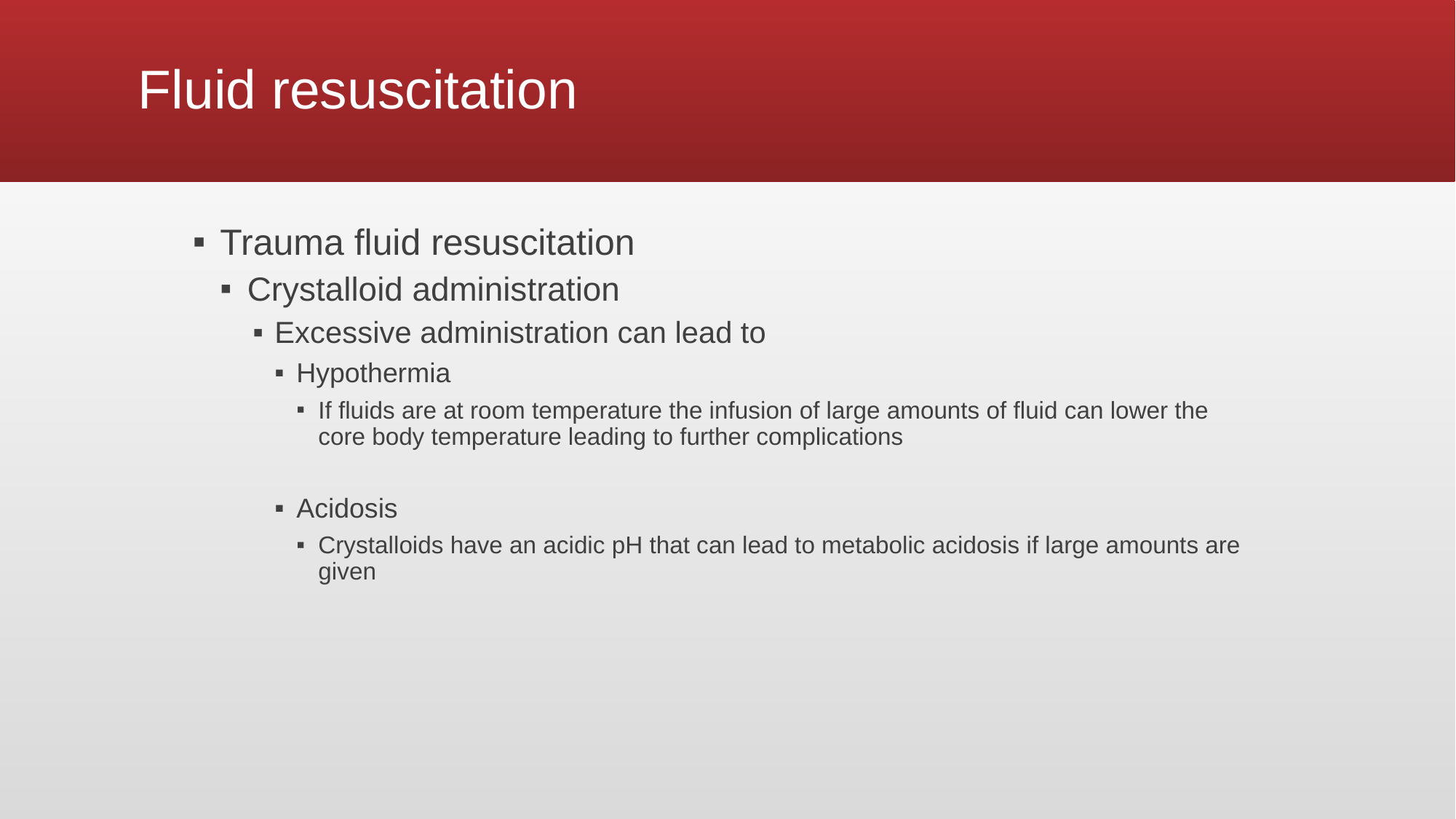

# Fluid resuscitation
Trauma fluid resuscitation
Crystalloid administration
Excessive administration can lead to
Hypothermia
If fluids are at room temperature the infusion of large amounts of fluid can lower the core body temperature leading to further complications

Acidosis
Crystalloids have an acidic pH that can lead to metabolic acidosis if large amounts are given